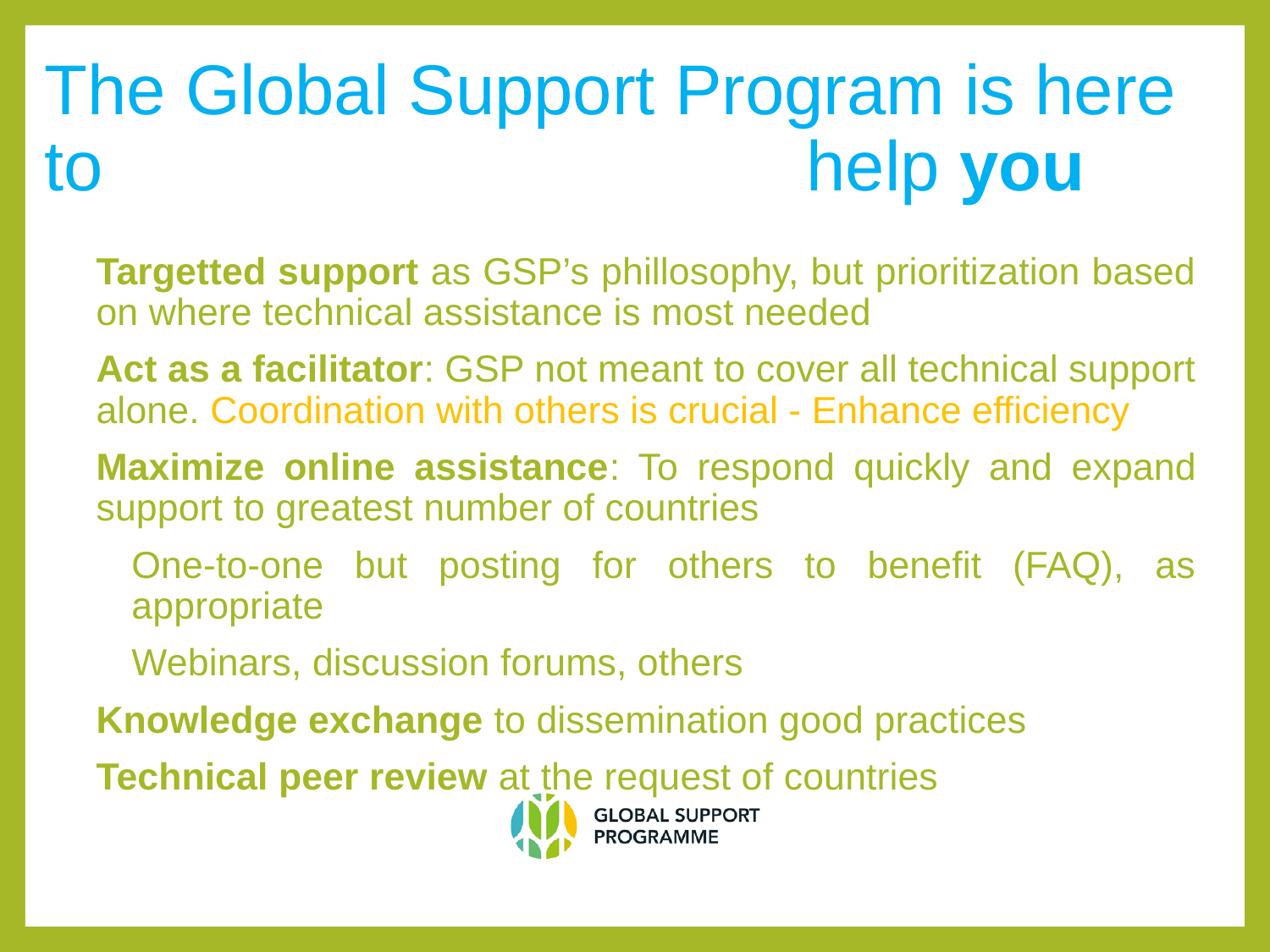

# The Global Support Program is here to 						help you
Targetted support as GSP’s phillosophy, but prioritization based on where technical assistance is most needed
Act as a facilitator: GSP not meant to cover all technical support alone. Coordination with others is crucial - Enhance efficiency
Maximize online assistance: To respond quickly and expand support to greatest number of countries
One-to-one but posting for others to benefit (FAQ), as appropriate
Webinars, discussion forums, others
Knowledge exchange to dissemination good practices
Technical peer review at the request of countries